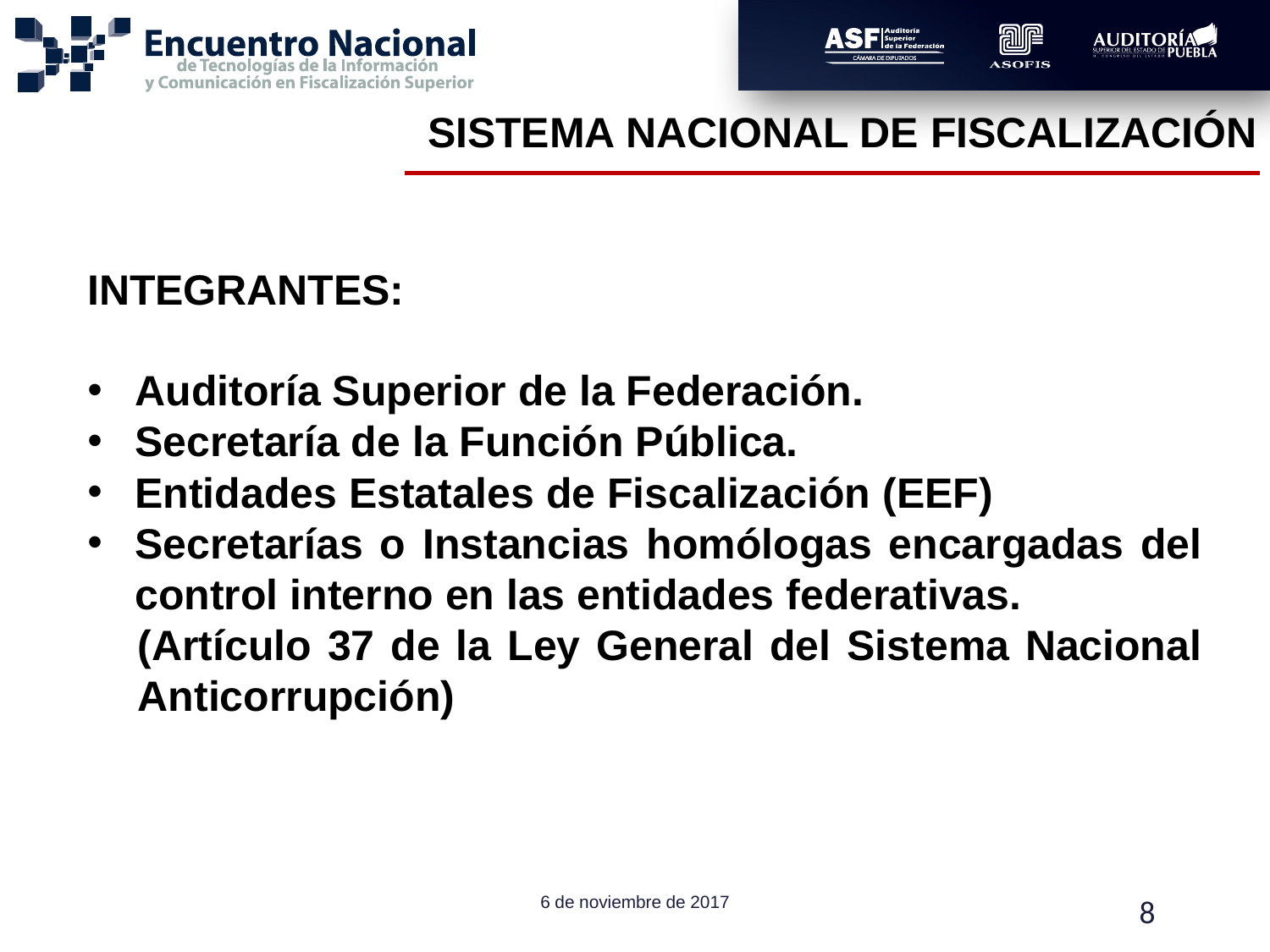

SISTEMA NACIONAL DE FISCALIZACIÓN
INTEGRANTES:

Auditoría Superior de la Federación.
Secretaría de la Función Pública.
Entidades Estatales de Fiscalización (EEF)
Secretarías o Instancias homólogas encargadas del control interno en las entidades federativas.
(Artículo 37 de la Ley General del Sistema Nacional Anticorrupción)